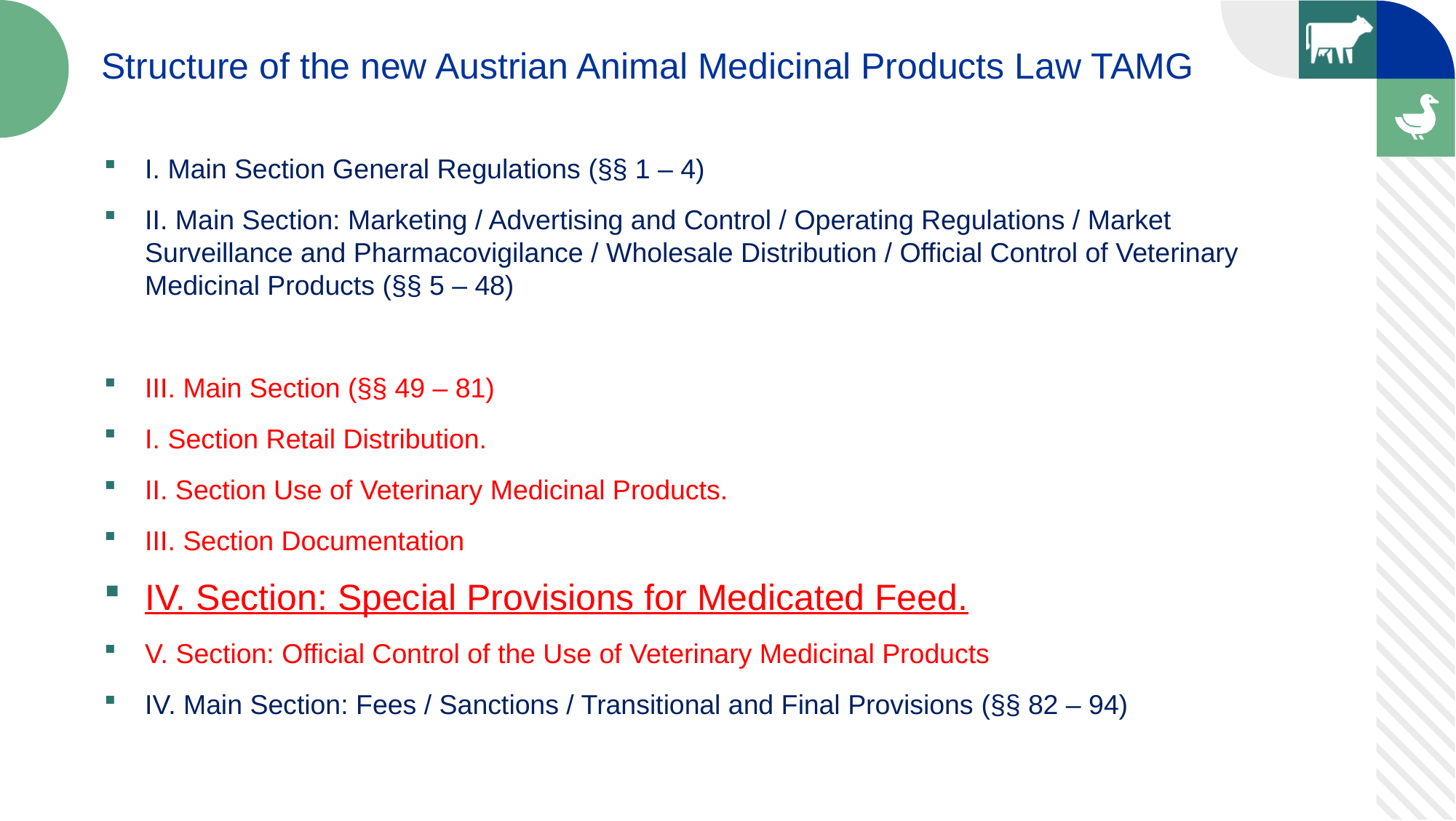

Structure of the new Austrian Animal Medicinal Products Law TAMG
I. Main Section General Regulations (§§ 1 – 4)
II. Main Section: Marketing / Advertising and Control / Operating Regulations / Market Surveillance and Pharmacovigilance / Wholesale Distribution / Official Control of Veterinary Medicinal Products (§§ 5 – 48)

III. Main Section (§§ 49 – 81)
I. Section Retail Distribution.
II. Section Use of Veterinary Medicinal Products.
III. Section Documentation
IV. Section: Special Provisions for Medicated Feed.
V. Section: Official Control of the Use of Veterinary Medicinal Products
IV. Main Section: Fees / Sanctions / Transitional and Final Provisions (§§ 82 – 94)